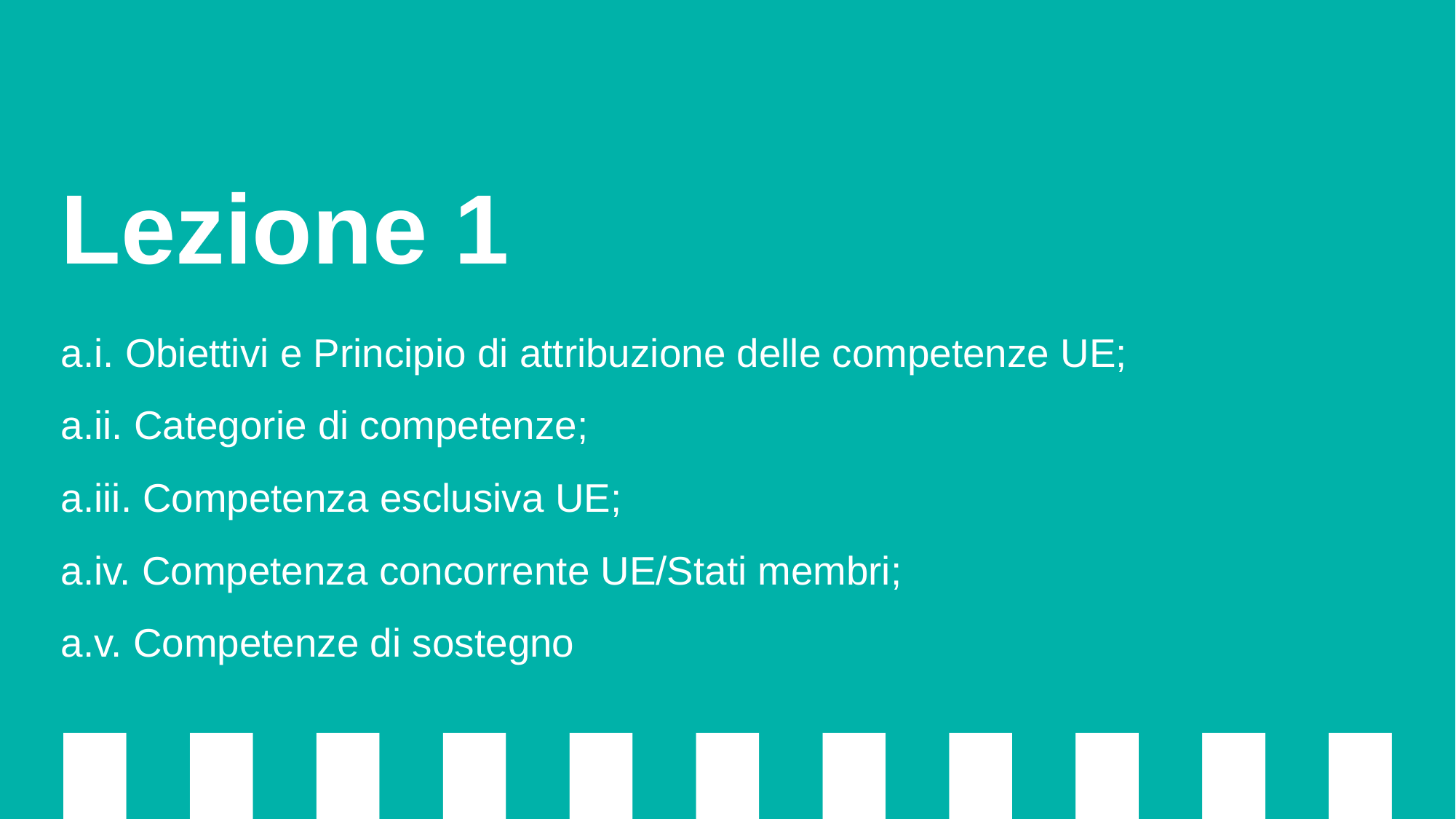

Slide statica
Esempio di slide divisoria personalizzata con i colori complementari e testo maggiorato
# Lezione 1
a.i. Obiettivi e Principio di attribuzione delle competenze UE;
a.ii. Categorie di competenze;
a.iii. Competenza esclusiva UE;
a.iv. Competenza concorrente UE/Stati membri;
a.v. Competenze di sostegno